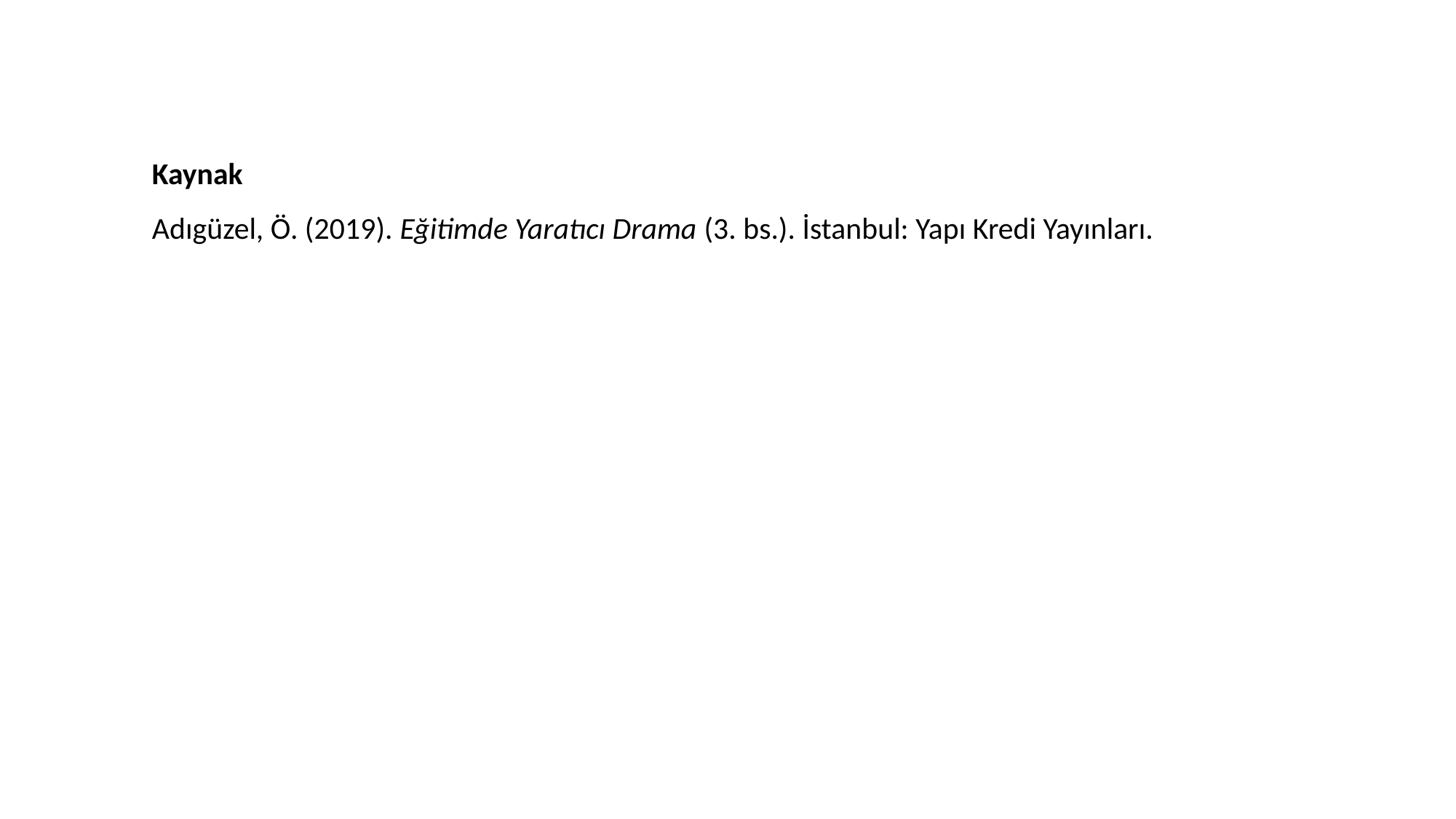

Kaynak
Adıgüzel, Ö. (2019). Eğitimde Yaratıcı Drama (3. bs.). İstanbul: Yapı Kredi Yayınları.